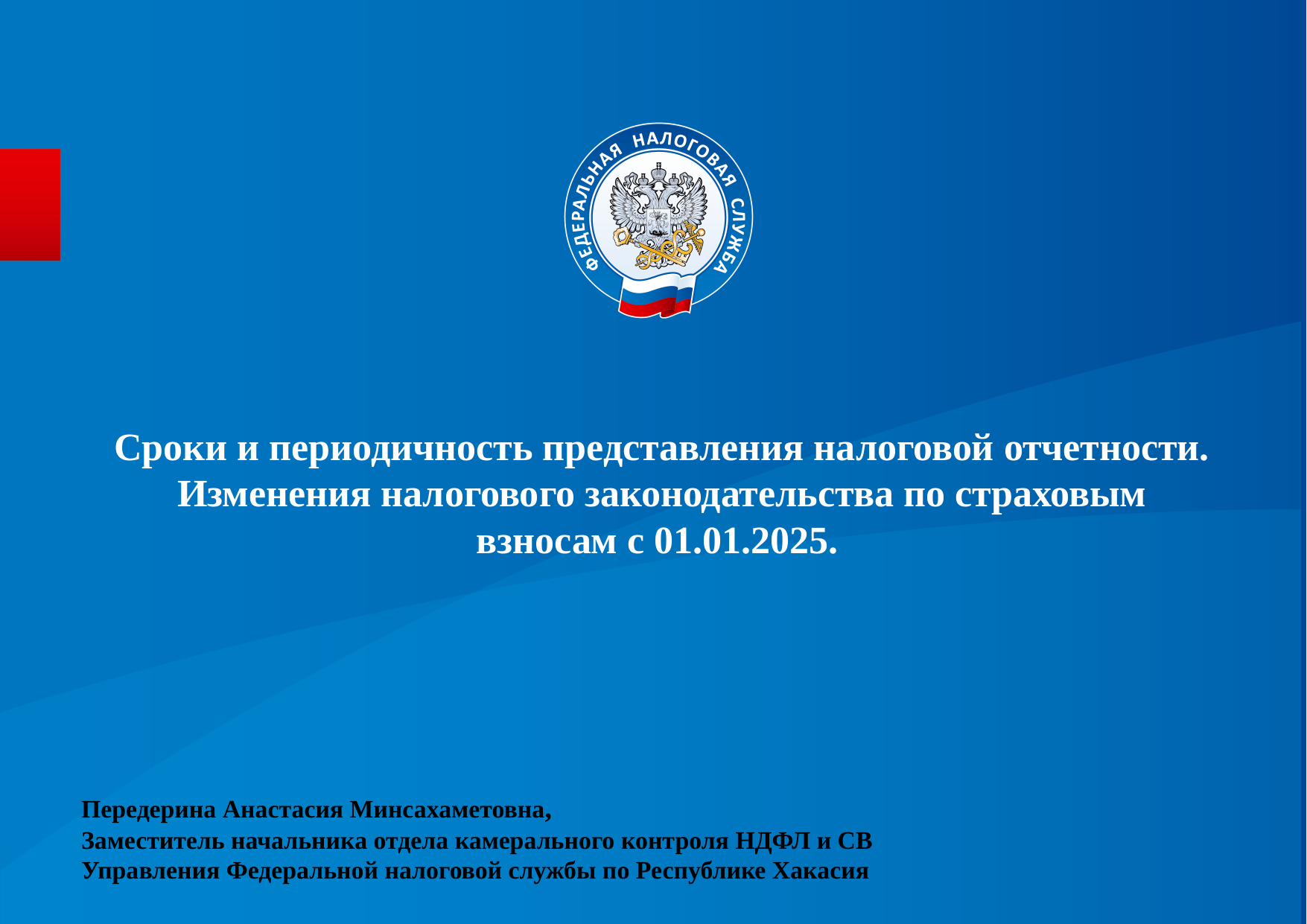

# Сроки и периодичность представления налоговой отчетности. Изменения налогового законодательства по страховым взносам с 01.01.2025.

Передерина Анастасия Минсахаметовна,
Заместитель начальника отдела камерального контроля НДФЛ и СВ
Управления Федеральной налоговой службы по Республике Хакасия